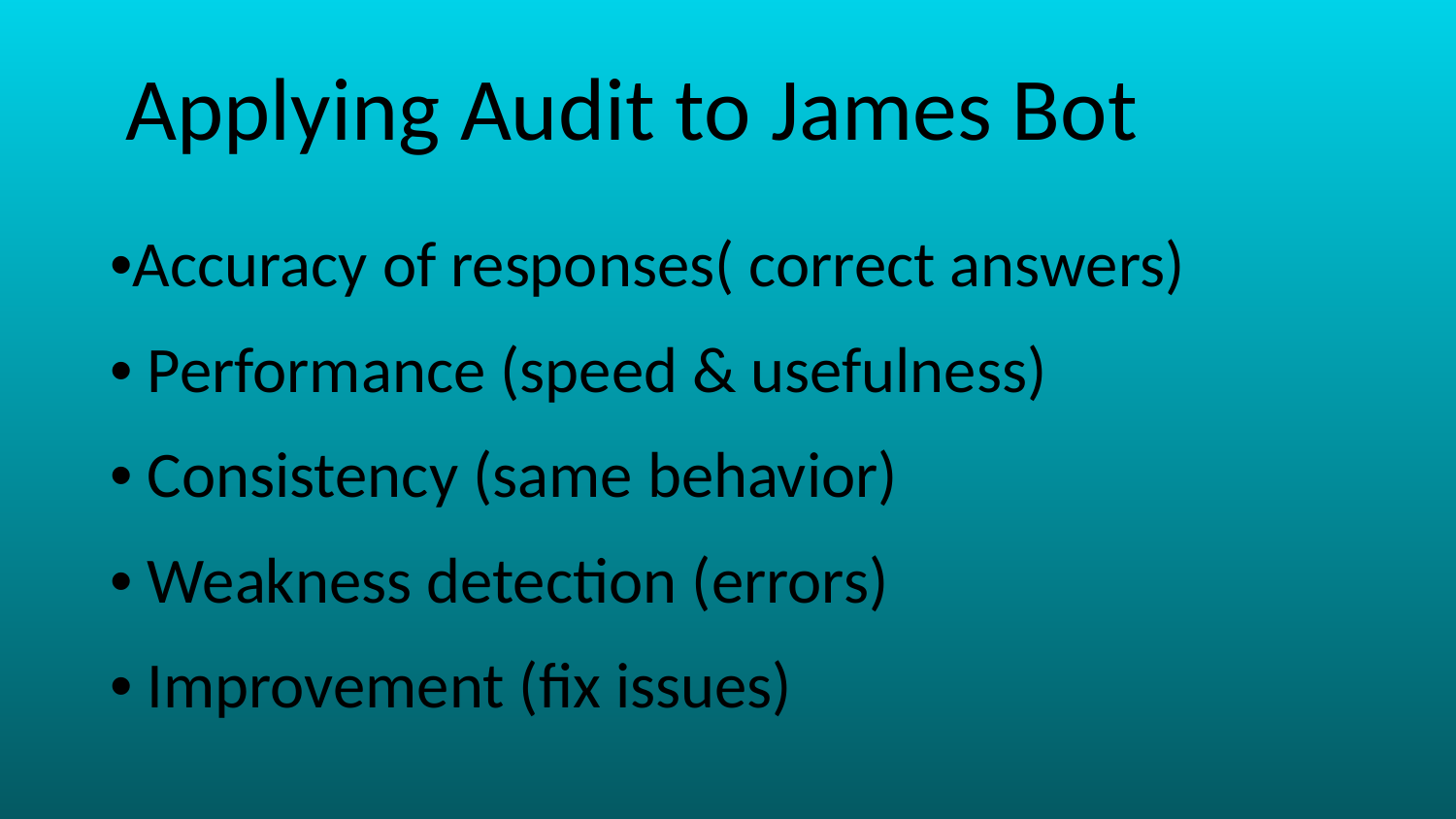

Applying Audit to James Bot
•Accuracy of responses( correct answers)
• Performance (speed & usefulness)
• Consistency (same behavior)
• Weakness detection (errors)
• Improvement (fix issues)